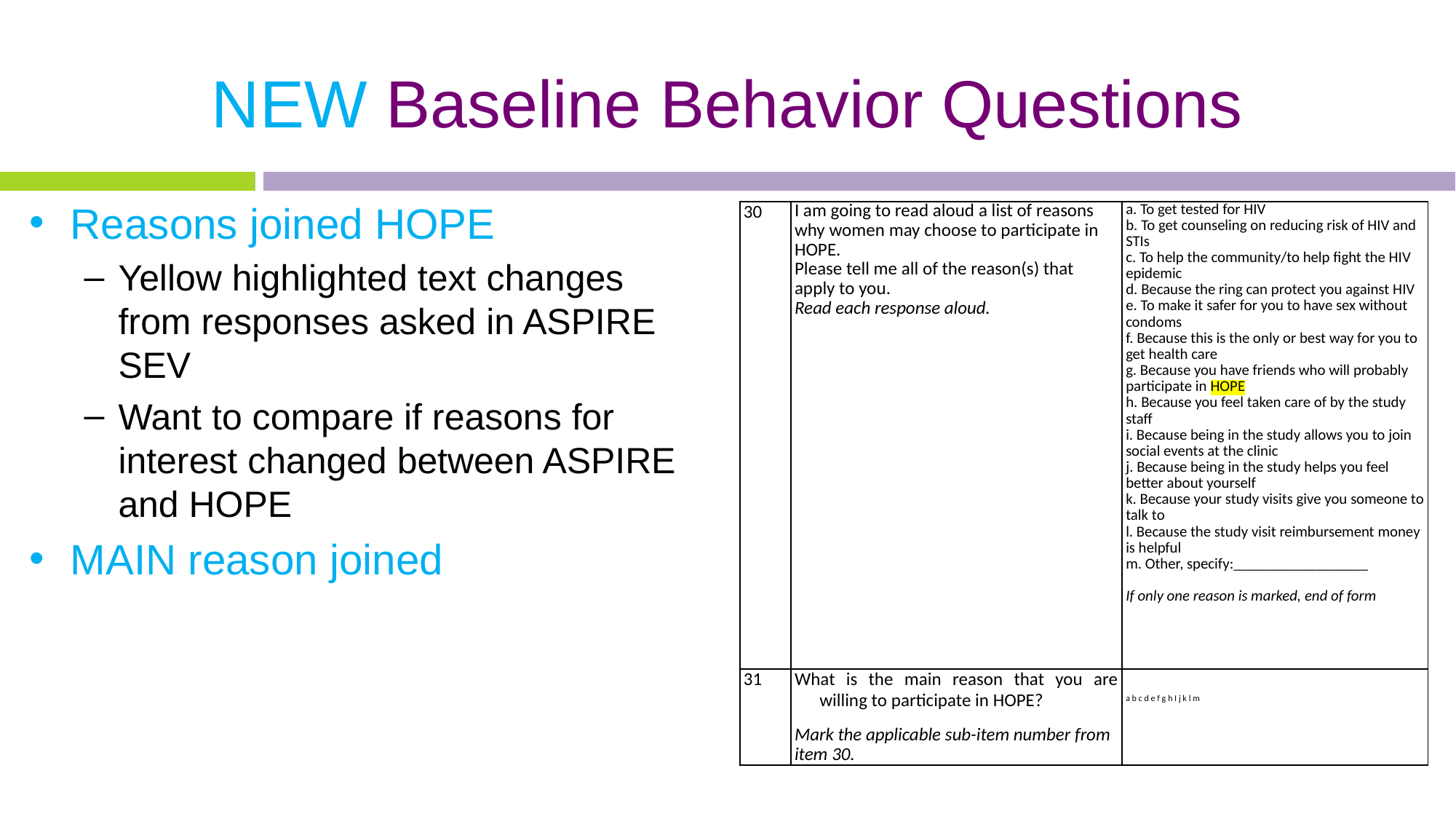

# NEW Baseline Behavior Questions
Reasons joined HOPE
Yellow highlighted text changes from responses asked in ASPIRE SEV
Want to compare if reasons for interest changed between ASPIRE and HOPE
MAIN reason joined

| 30 | I am going to read aloud a list of reasons why women may choose to participate in HOPE. Please tell me all of the reason(s) that apply to you. Read each response aloud. | a. To get tested for HIV b. To get counseling on reducing risk of HIV and STIs c. To help the community/to help fight the HIV epidemic d. Because the ring can protect you against HIV e. To make it safer for you to have sex without condoms f. Because this is the only or best way for you to get health care g. Because you have friends who will probably participate in HOPE h. Because you feel taken care of by the study staff i. Because being in the study allows you to join social events at the clinic j. Because being in the study helps you feel better about yourself k. Because your study visits give you someone to talk to l. Because the study visit reimbursement money is helpful m. Other, specify:\_\_\_\_\_\_\_\_\_\_\_\_\_\_\_\_\_\_   If only one reason is marked, end of form |
| --- | --- | --- |
| 31 | What is the main reason that you are willing to participate in HOPE? Mark the applicable sub-item number from item 30. | a b c d e f g h I j k l m |